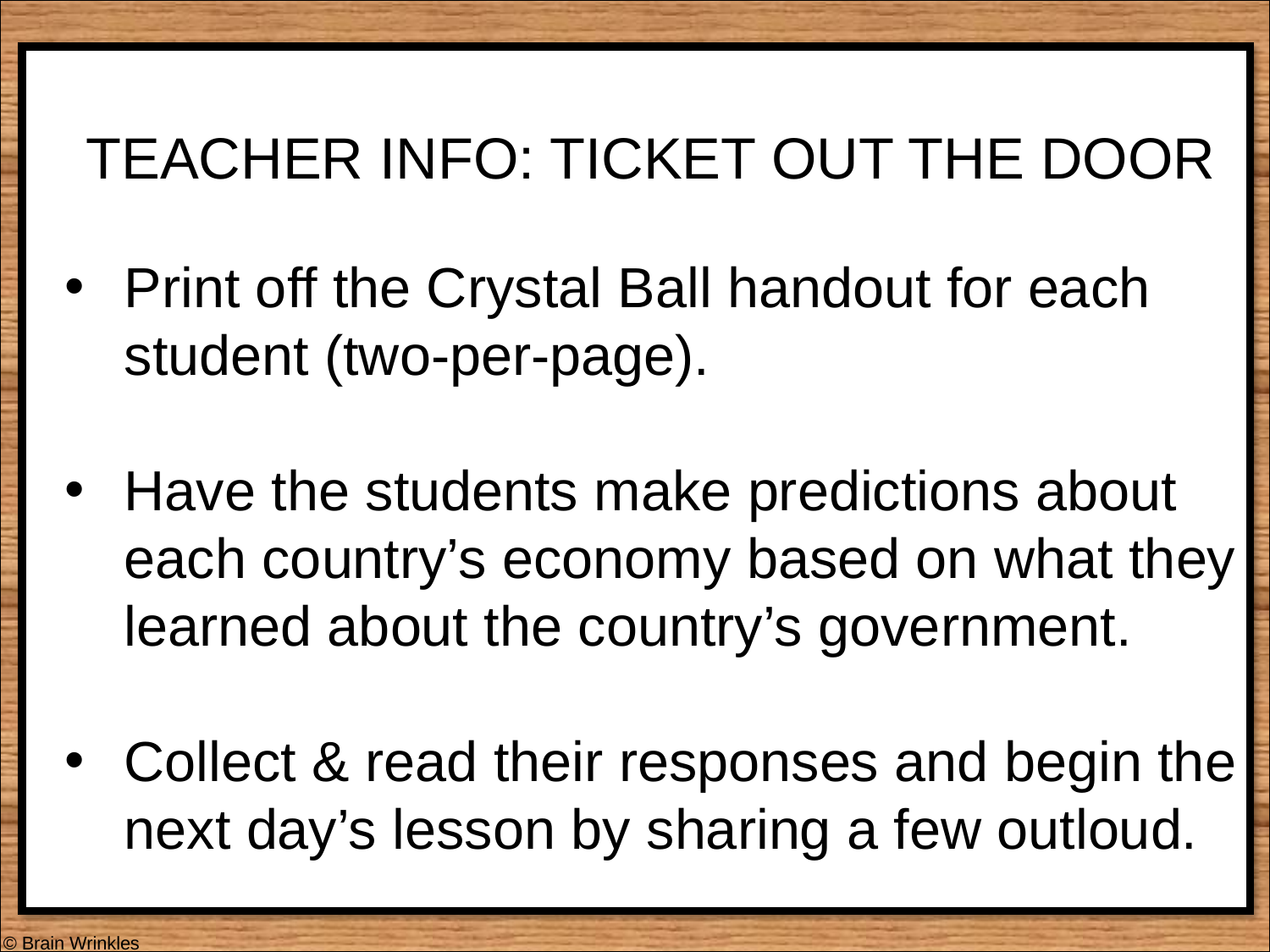

TEACHER INFO: TICKET OUT THE DOOR

Print off the Crystal Ball handout for each student (two-per-page).

Have the students make predictions about each country’s economy based on what they learned about the country’s government.

Collect & read their responses and begin the next day’s lesson by sharing a few outloud.

© Brain Wrinkles